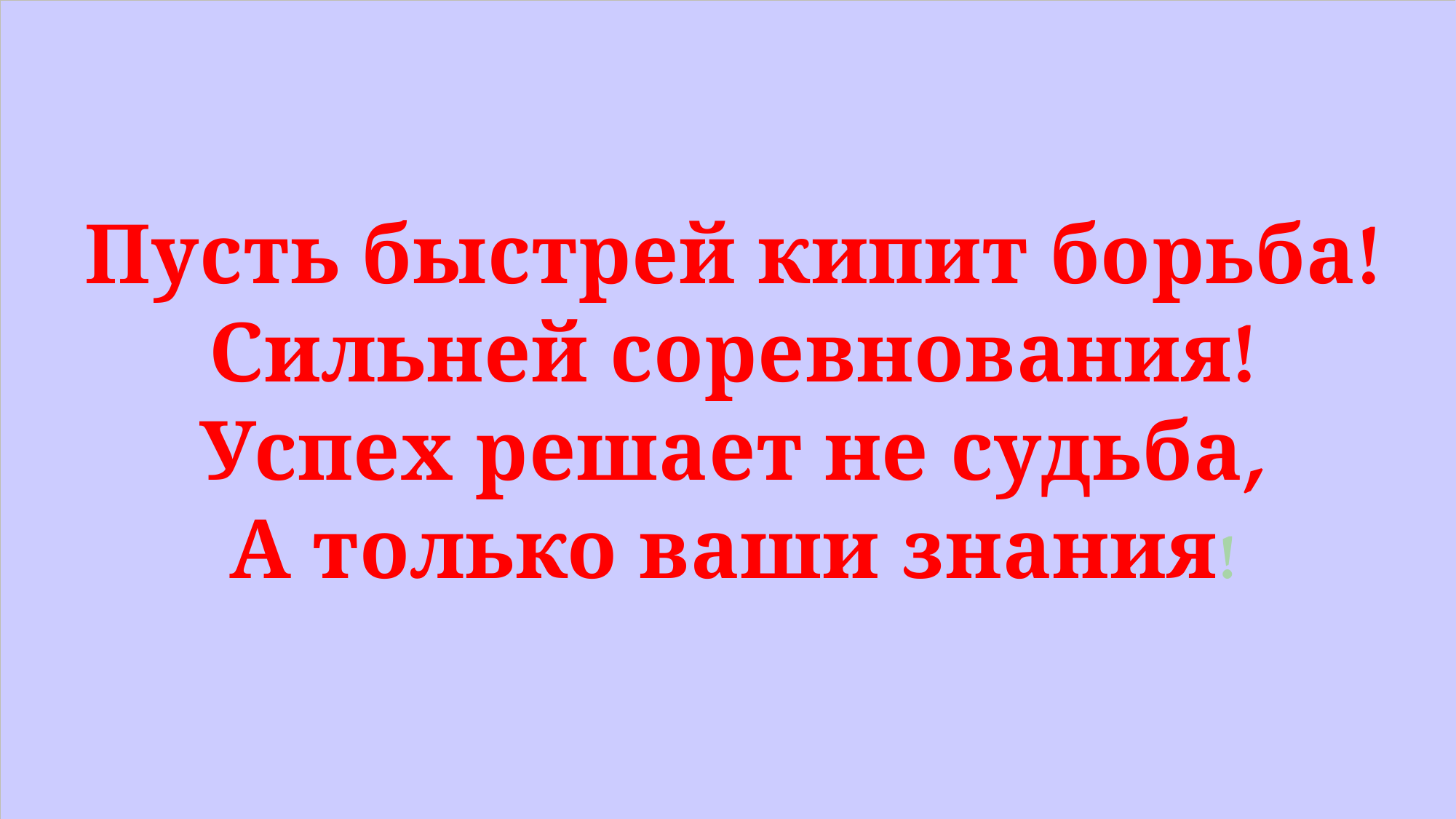

Пусть быстрей кипит борьба!
Сильней соревнования!
Успех решает не судьба,
А только ваши знания!